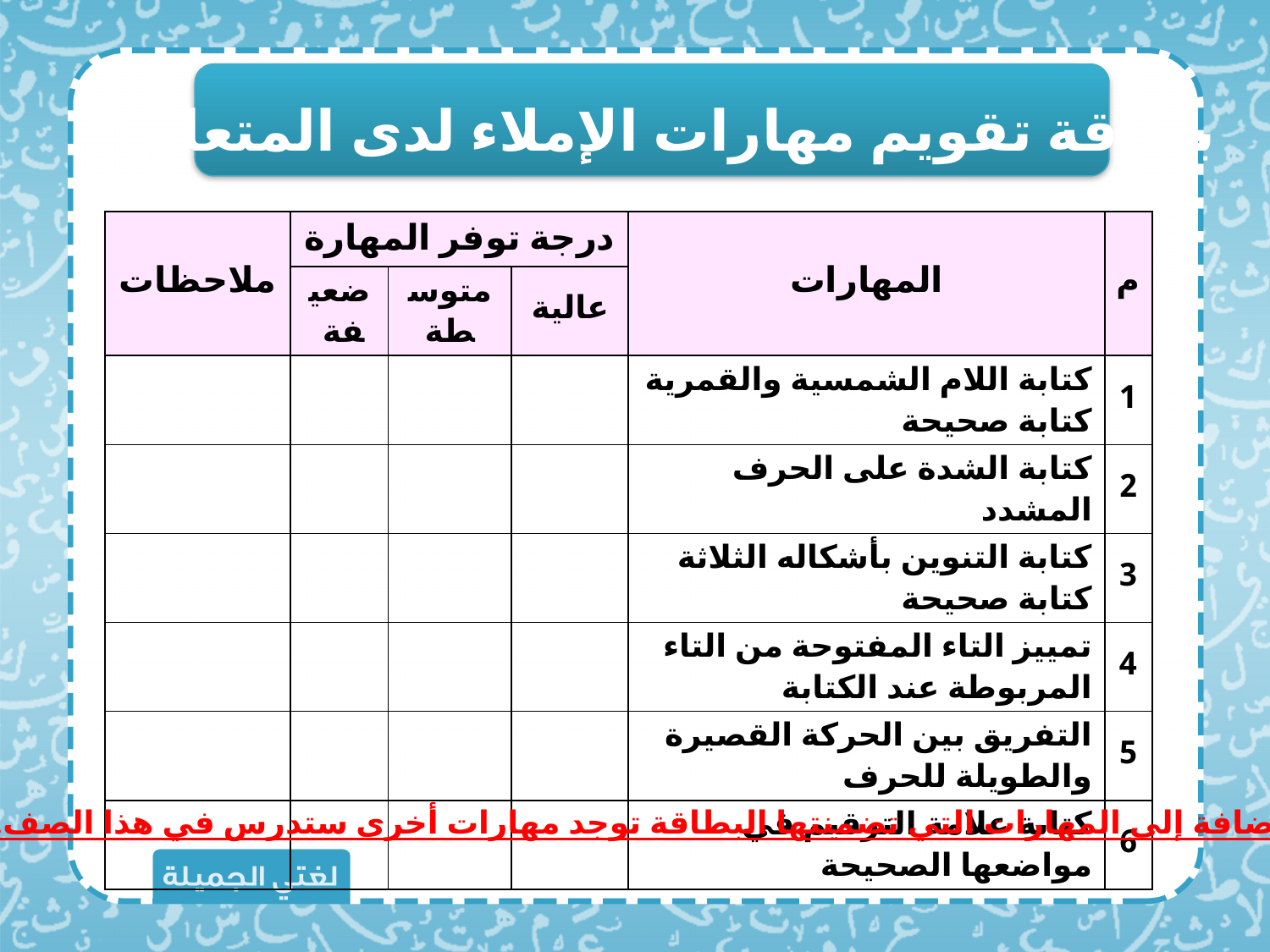

بطاقة تقويم مهارات الإملاء لدى المتعلم *
| ملاحظات | درجة توفر المهارة |  |  | المهارات | م |
| --- | --- | --- | --- | --- | --- |
|  | ضعيفة | متوسطة | عالية |  |  |
|  |  |  |  | كتابة اللام الشمسية والقمرية كتابة صحيحة | 1 |
|  |  |  |  | كتابة الشدة على الحرف المشدد | 2 |
|  |  |  |  | كتابة التنوين بأشكاله الثلاثة كتابة صحيحة | 3 |
|  |  |  |  | تمييز التاء المفتوحة من التاء المربوطة عند الكتابة | 4 |
|  |  |  |  | التفريق بين الحركة القصيرة والطويلة للحرف | 5 |
|  |  |  |  | كتابة علامة الترقيم في مواضعها الصحيحة | 6 |
* بالإضافة إلى المهارات التي تضمنتها البطاقة توجد مهارات أخرى ستدرس في هذا الصف.